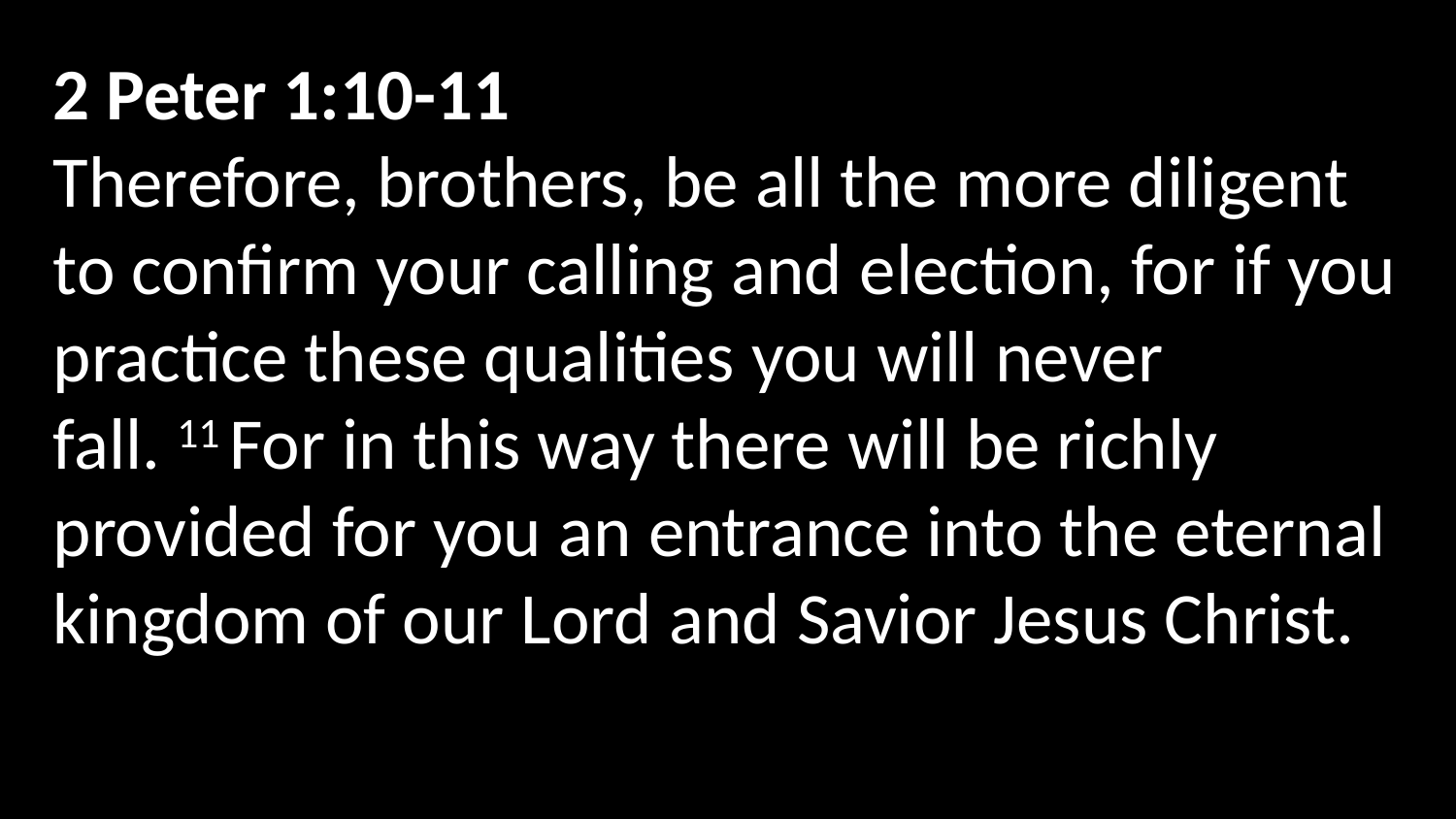

2 Peter 1:10-11
Therefore, brothers, be all the more diligent to confirm your calling and election, for if you practice these qualities you will never fall. 11 For in this way there will be richly provided for you an entrance into the eternal kingdom of our Lord and Savior Jesus Christ.